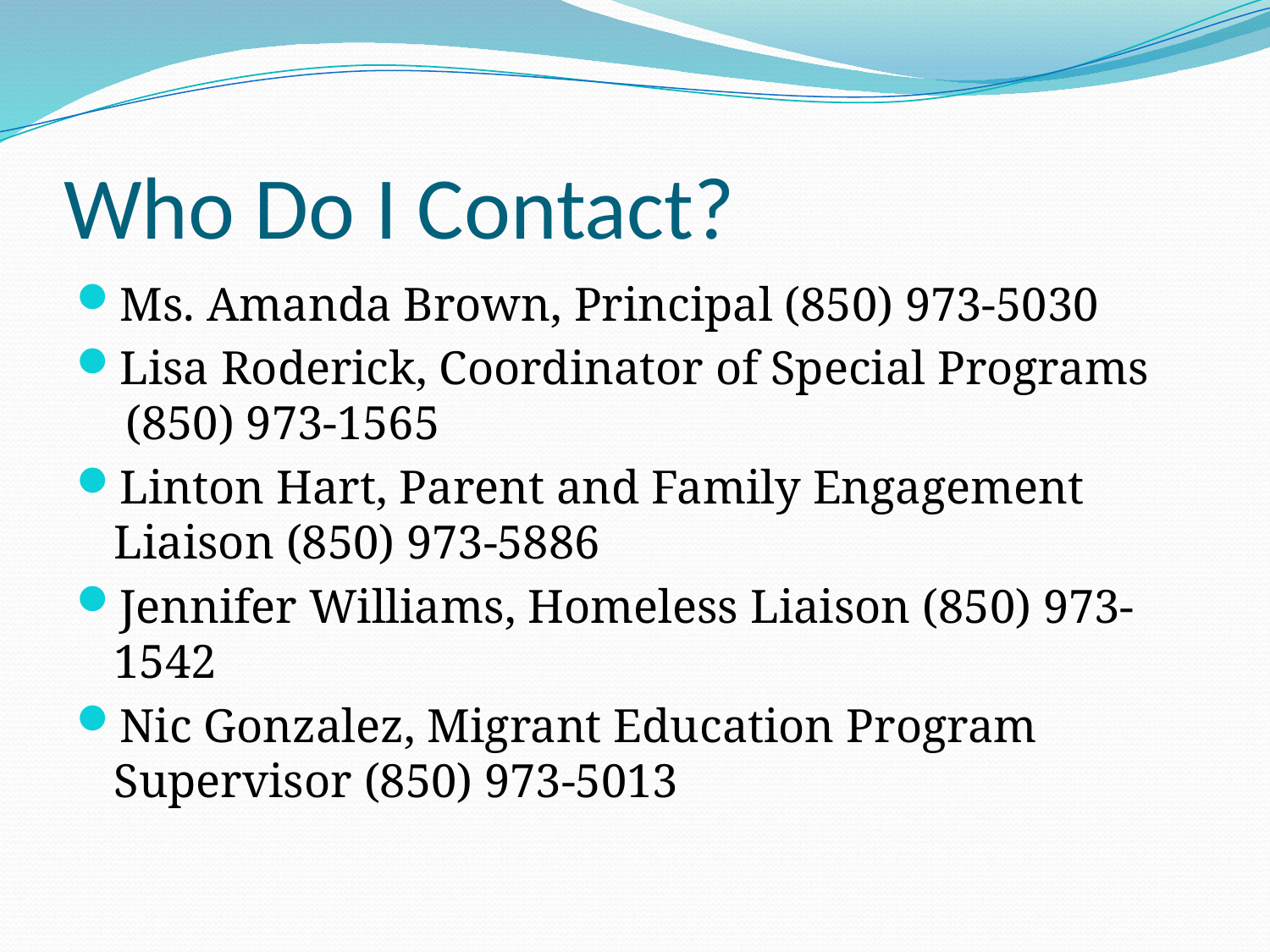

# Who Do I Contact?
Ms. Amanda Brown, Principal (850) 973-5030
Lisa Roderick, Coordinator of Special Programs     (850) 973-1565
Linton Hart, Parent and Family Engagement Liaison (850) 973-5886
Jennifer Williams, Homeless Liaison (850) 973-1542
Nic Gonzalez, Migrant Education Program Supervisor (850) 973-5013